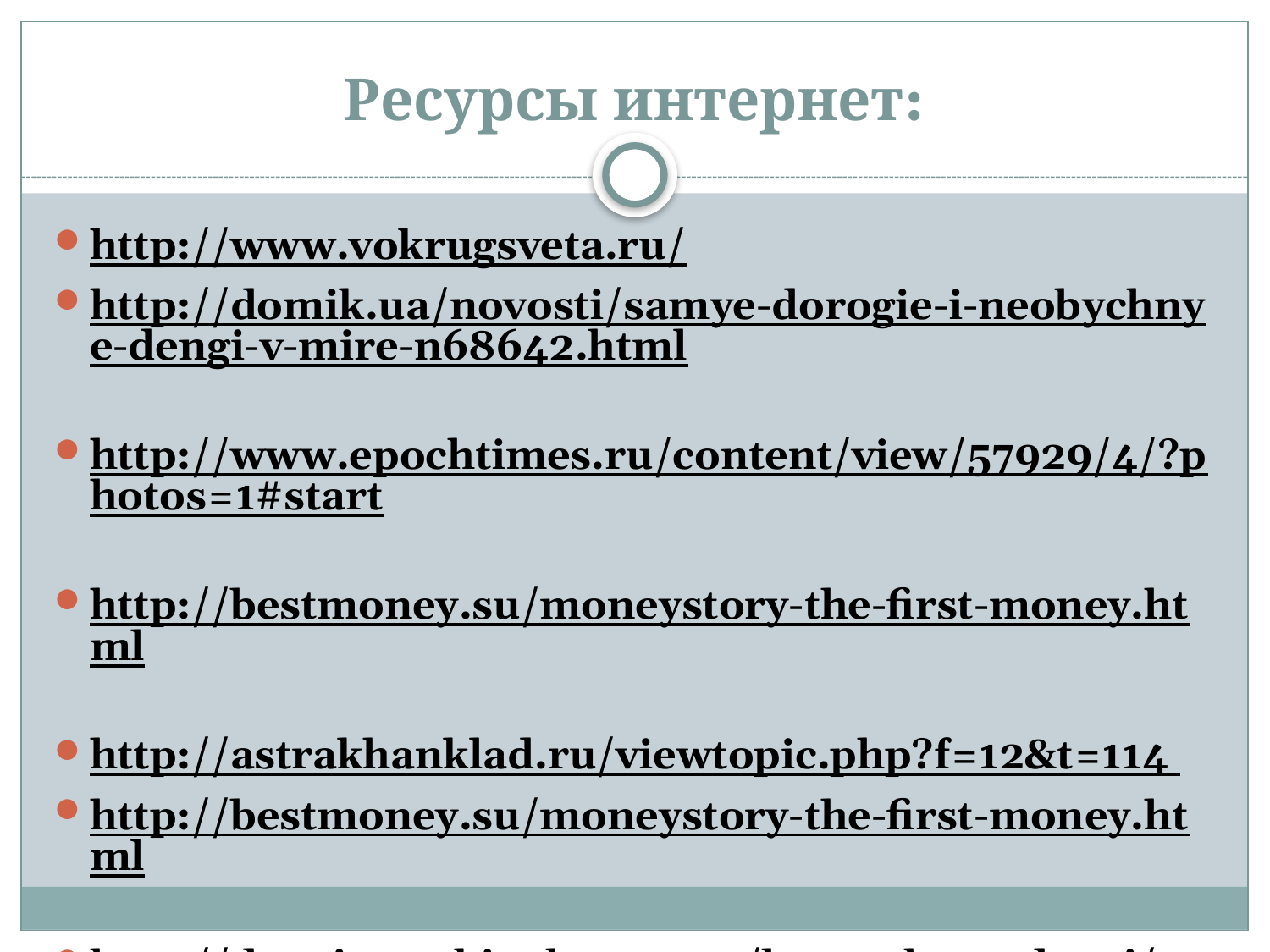

# Ресурсы интернет:
http://www.vokrugsveta.ru/
http://domik.ua/novosti/samye-dorogie-i-neobychnye-dengi-v-mire-n68642.html
http://www.epochtimes.ru/content/view/57929/4/?photos=1#start
http://bestmoney.su/moneystory-the-first-money.html
http://astrakhanklad.ru/viewtopic.php?f=12&t=114
http://bestmoney.su/moneystory-the-first-money.html
http://dengivsetakipahnyt.com/bumazhnye-dengi/